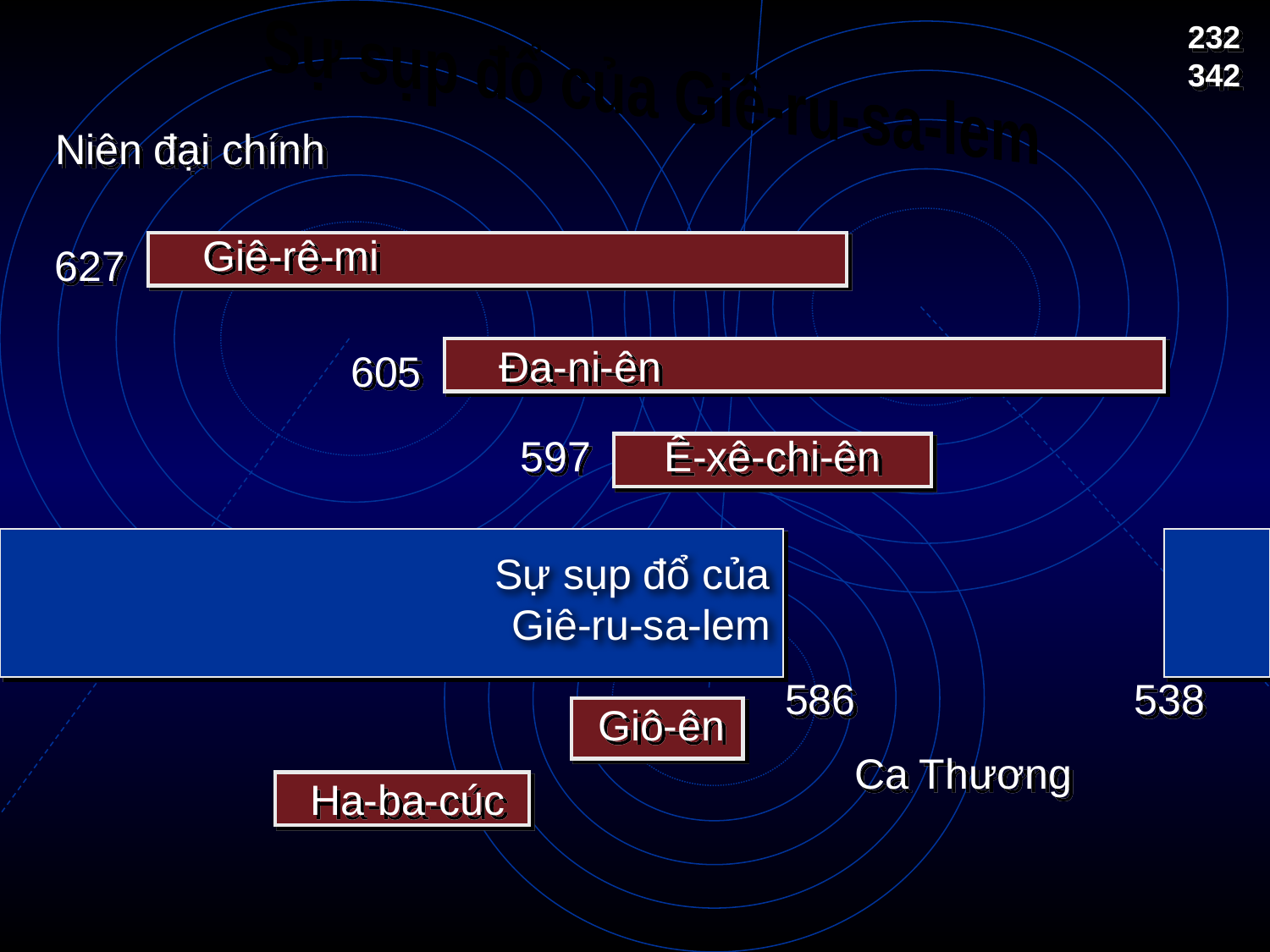

Sự sụp đổ của Giê-ru-sa-lem
232
342
Niên đại chính
Giê-rê-mi
627

Đa-ni-ên
605

597
Ê-xê-chi-ên

# Sự sụp đổ của Giê-ru-sa-lem

586
538
Giô-ên

Ca Thương
Ha-ba-cúc